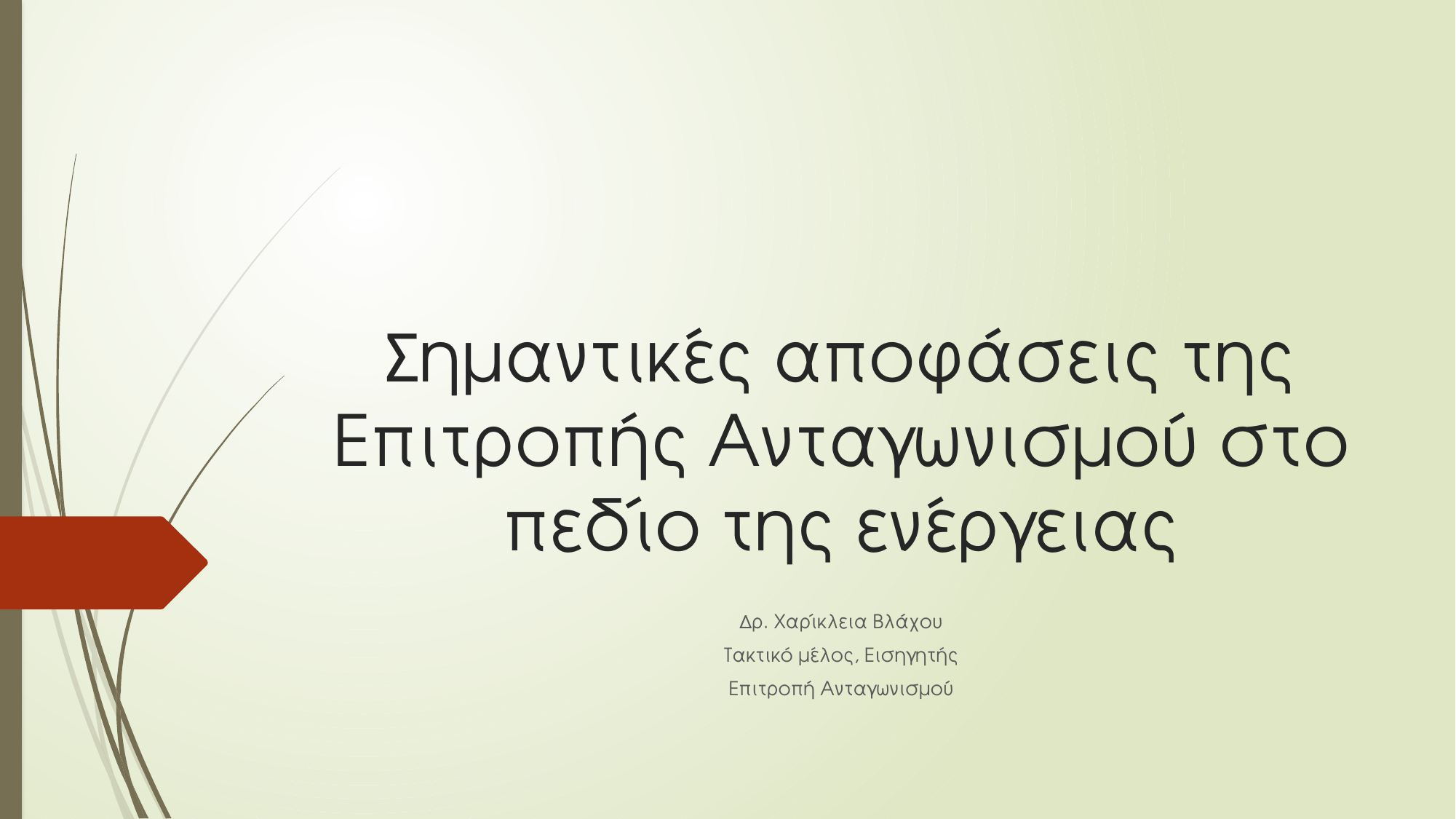

# Σημαντικές αποφάσεις της Επιτροπής Ανταγωνισμού στο πεδίο της ενέργειας

Δρ. Χαρίκλεια Βλάχου
Τακτικό μέλος, Εισηγητής
Επιτροπή Ανταγωνισμού